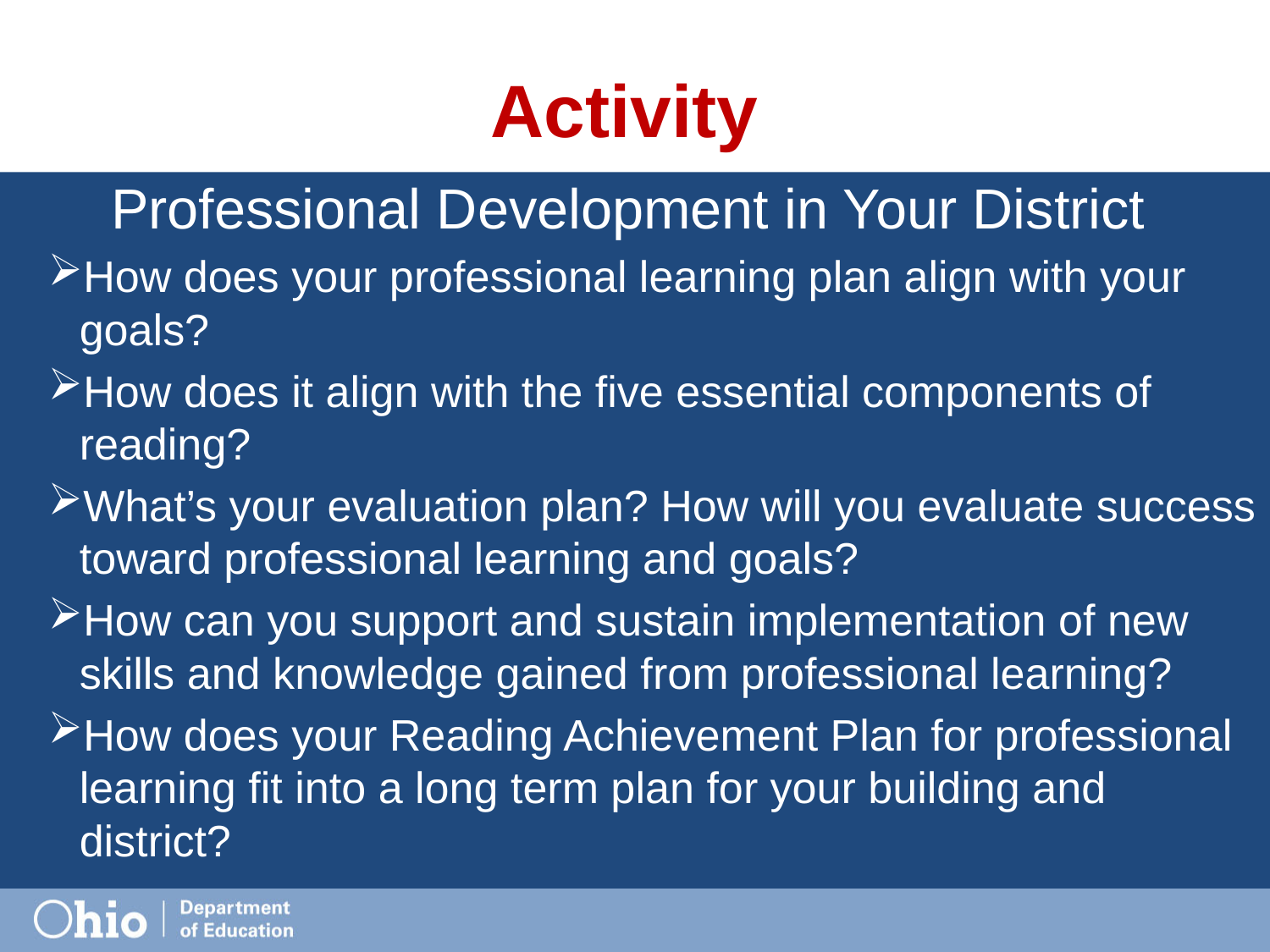

# Activity
Professional Development in Your District
How does your professional learning plan align with your goals?
How does it align with the five essential components of reading?
What’s your evaluation plan? How will you evaluate success toward professional learning and goals?
How can you support and sustain implementation of new skills and knowledge gained from professional learning?
How does your Reading Achievement Plan for professional learning fit into a long term plan for your building and district?